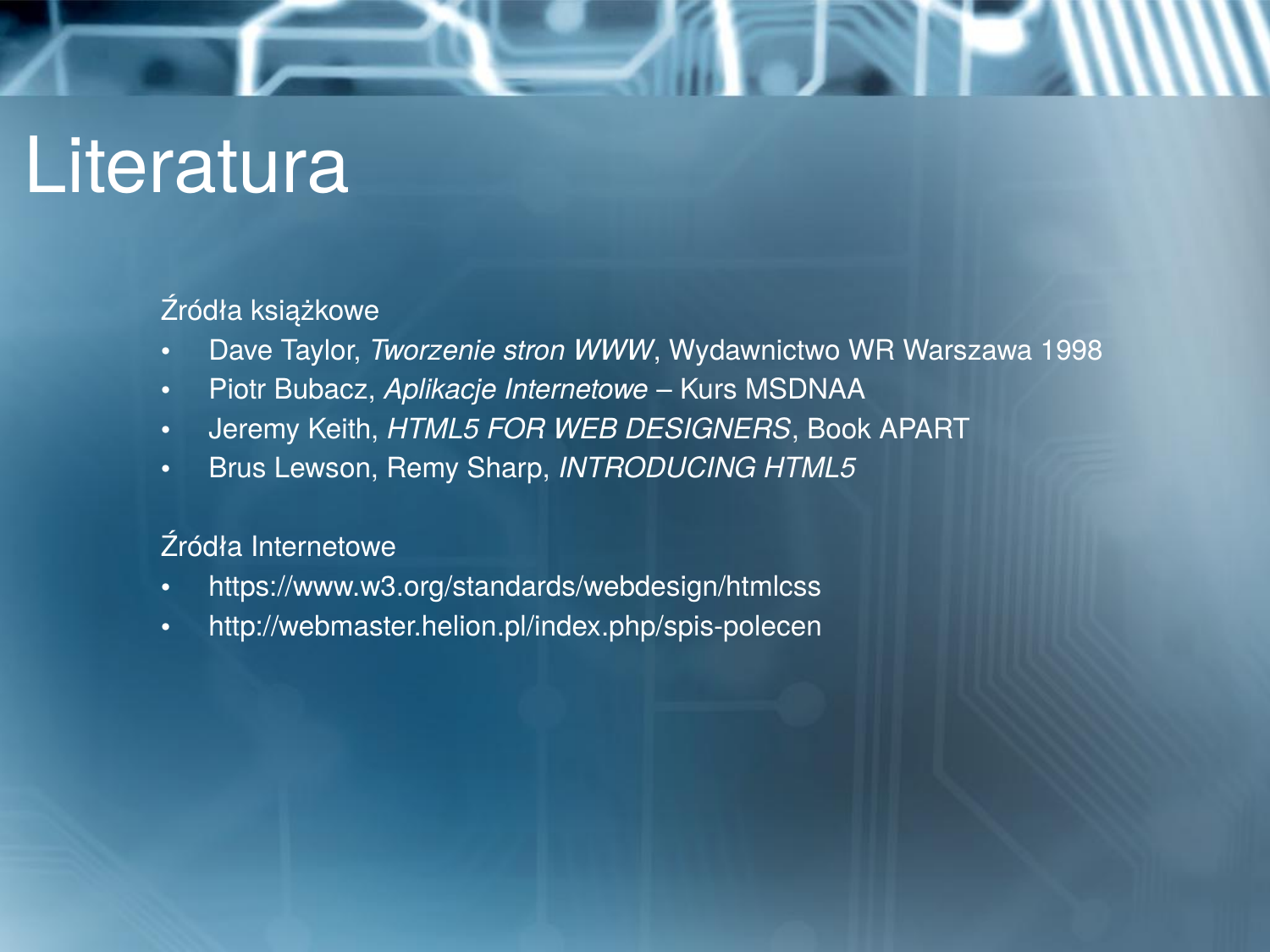

# Literatura
Źródła książkowe
Dave Taylor, Tworzenie stron WWW, Wydawnictwo WR Warszawa 1998
Piotr Bubacz, Aplikacje Internetowe – Kurs MSDNAA
Jeremy Keith, HTML5 FOR WEB DESIGNERS, Book APART
Brus Lewson, Remy Sharp, INTRODUCING HTML5

Źródła Internetowe
https://www.w3.org/standards/webdesign/htmlcss
http://webmaster.helion.pl/index.php/spis-polecen